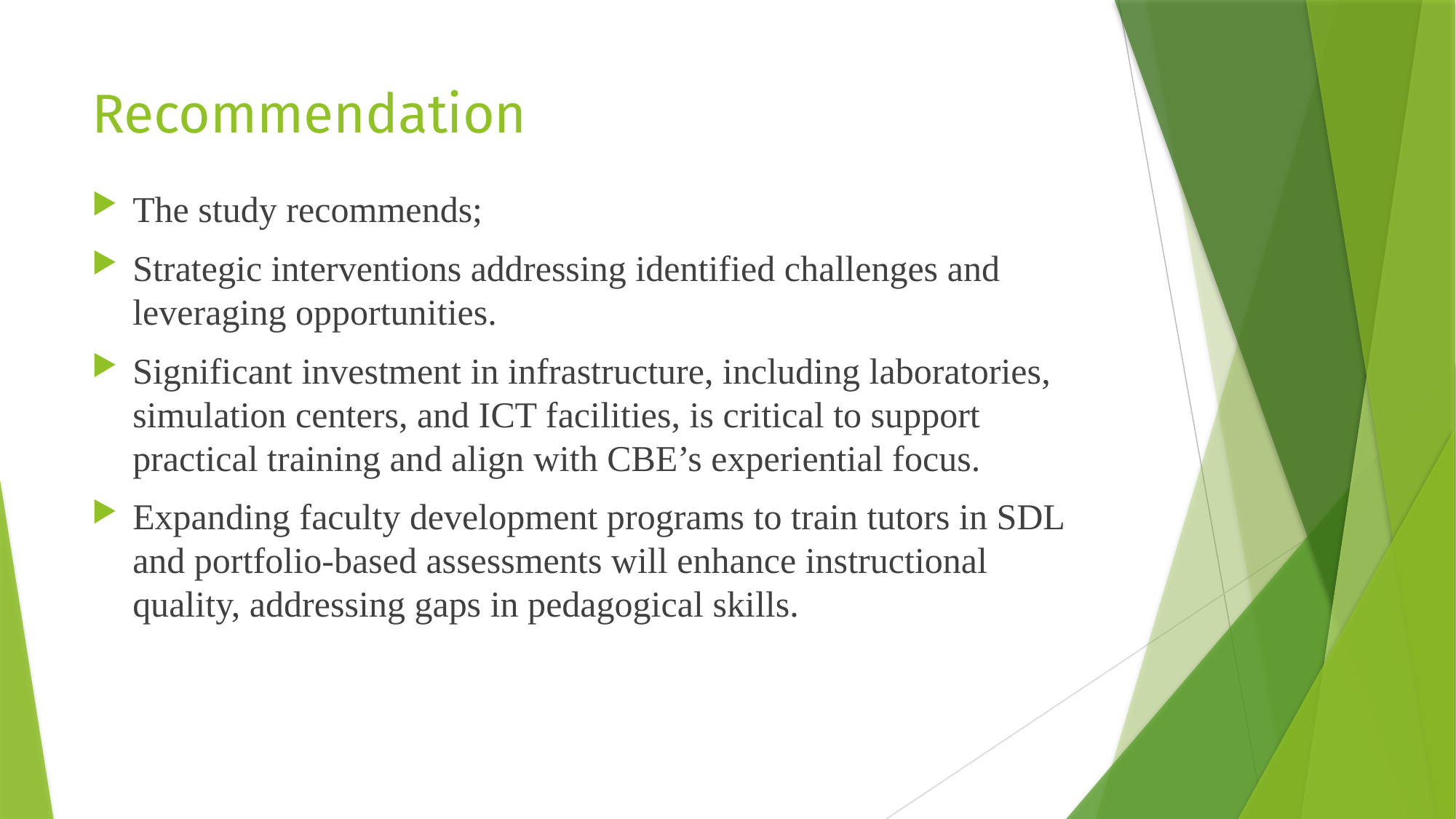

# Recommendation
The study recommends;
Strategic interventions addressing identified challenges and leveraging opportunities.
Significant investment in infrastructure, including laboratories, simulation centers, and ICT facilities, is critical to support practical training and align with CBE’s experiential focus.
Expanding faculty development programs to train tutors in SDL and portfolio-based assessments will enhance instructional quality, addressing gaps in pedagogical skills.